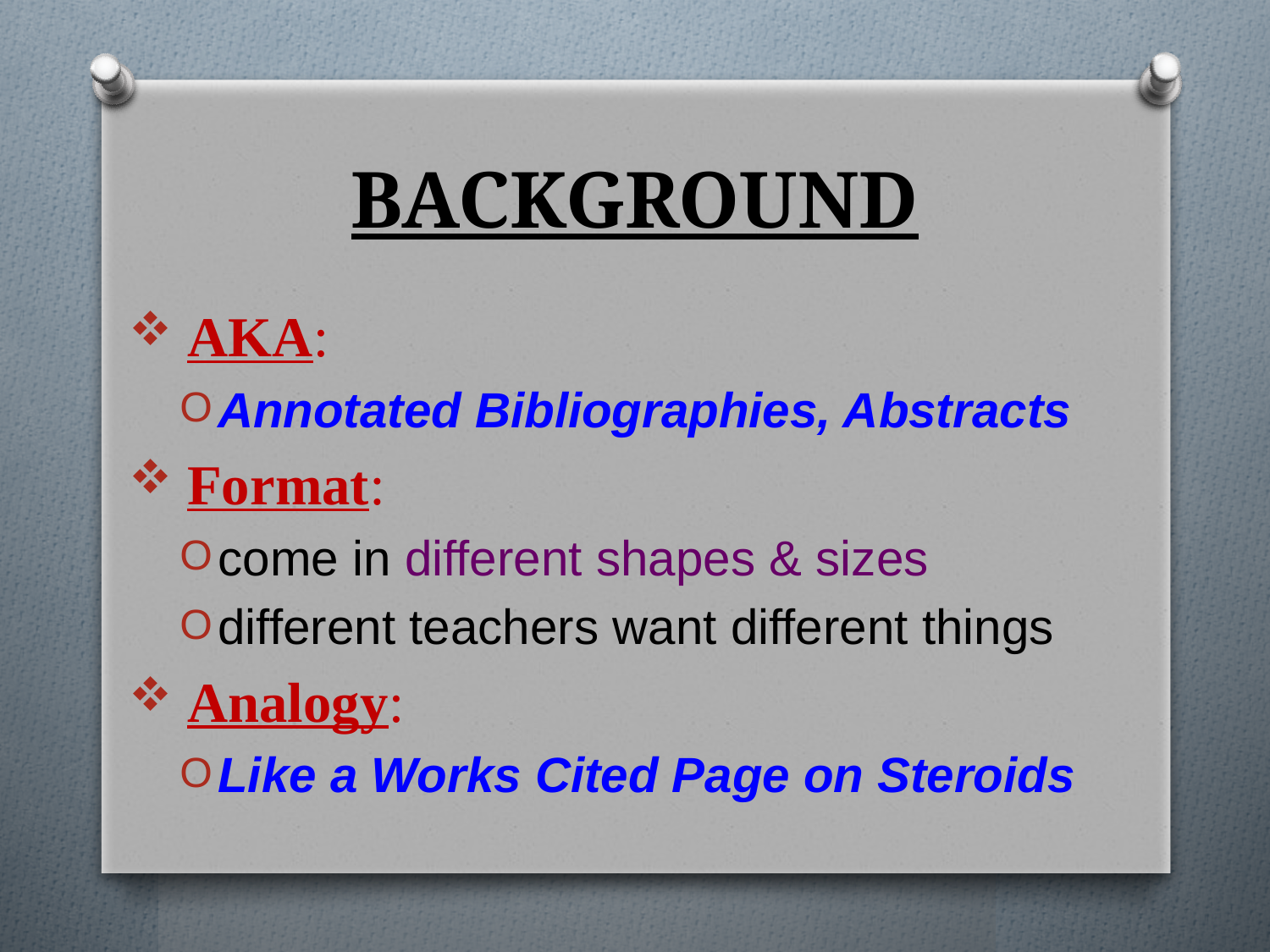

# BACKGROUND
 AKA:
Annotated Bibliographies, Abstracts
 Format:
come in different shapes & sizes
different teachers want different things
 Analogy:
Like a Works Cited Page on Steroids